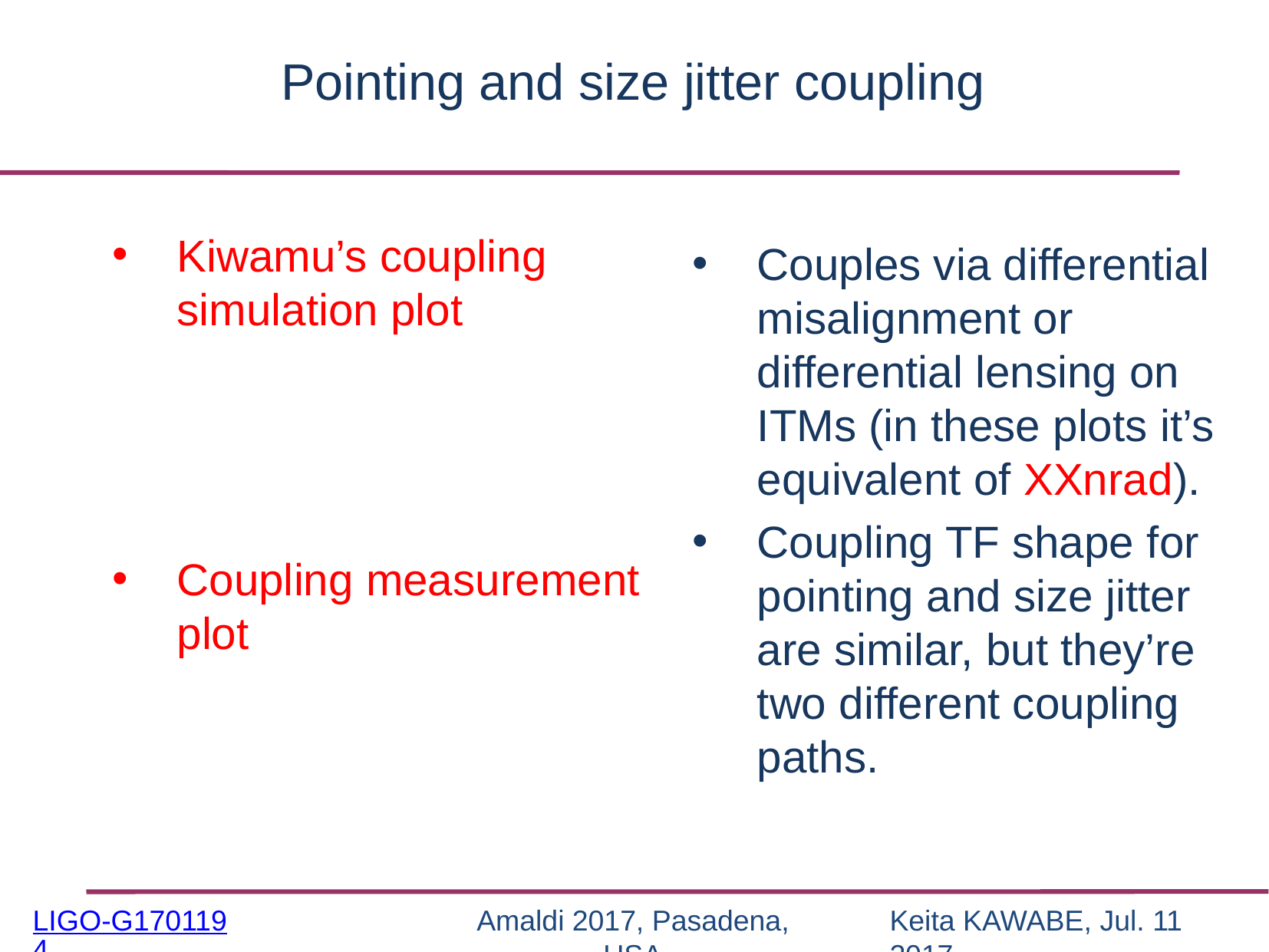

# Pointing and size jitter coupling
Kiwamu’s coupling simulation plot
Couples via differential misalignment or differential lensing on ITMs (in these plots it’s equivalent of XXnrad).
Coupling TF shape for pointing and size jitter are similar, but they’re two different coupling paths.
Coupling measurement plot